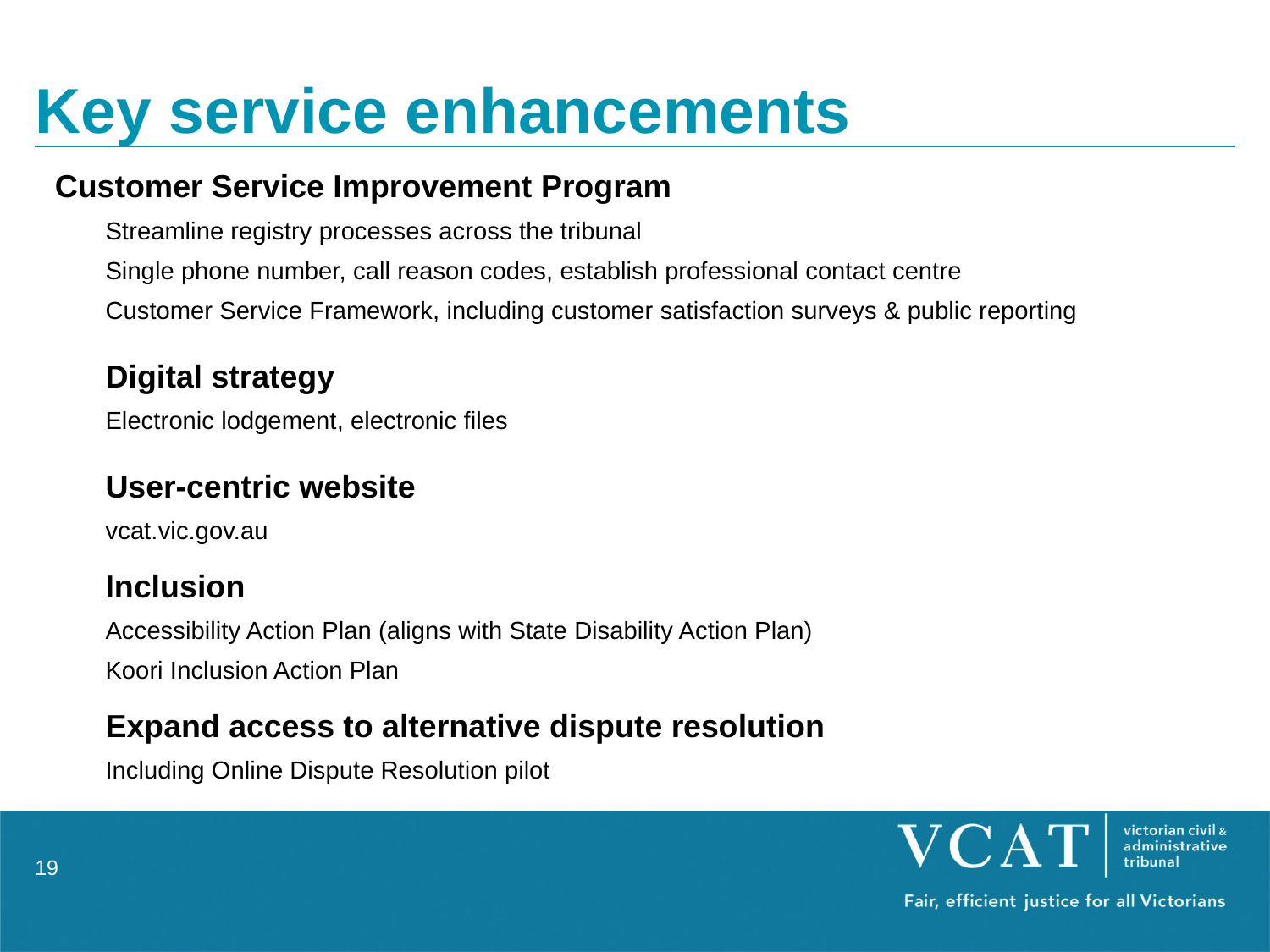

# Key service enhancements
Customer Service Improvement Program
Streamline registry processes across the tribunal
Single phone number, call reason codes, establish professional contact centre
Customer Service Framework, including customer satisfaction surveys & public reporting
Digital strategy
Electronic lodgement, electronic files
User-centric website
vcat.vic.gov.au
Inclusion
Accessibility Action Plan (aligns with State Disability Action Plan)
Koori Inclusion Action Plan
Expand access to alternative dispute resolution
Including Online Dispute Resolution pilot
19